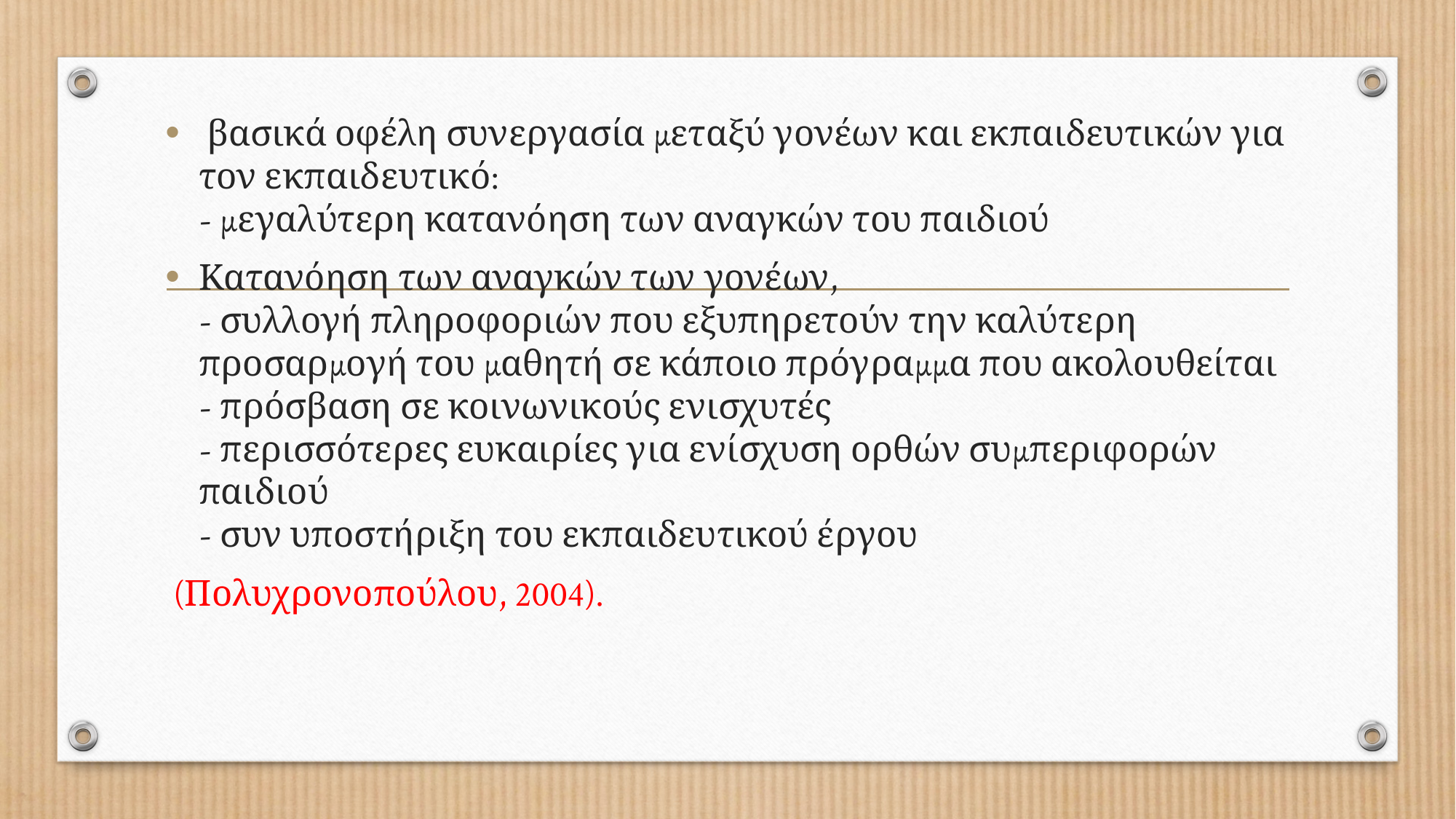

βασικά οφέλη συνεργασία μεταξύ γονέων και εκπαιδευτικών για τον εκπαιδευτικό:
- μεγαλύτερη κατανόηση των αναγκών του παιδιού
Κατανόηση των αναγκών των γονέων,
- συλλογή πληροφοριών που εξυπηρετούν την καλύτερη προσαρμογή του μαθητή σε κάποιο πρόγραμμα που ακολουθείται
- πρόσβαση σε κοινωνικούς ενισχυτές
- περισσότερες ευκαιρίες για ενίσχυση ορθών συμπεριφορών παιδιού
- συν υποστήριξη του εκπαιδευτικού έργου
 (Πολυχρονοπούλου, 2004).